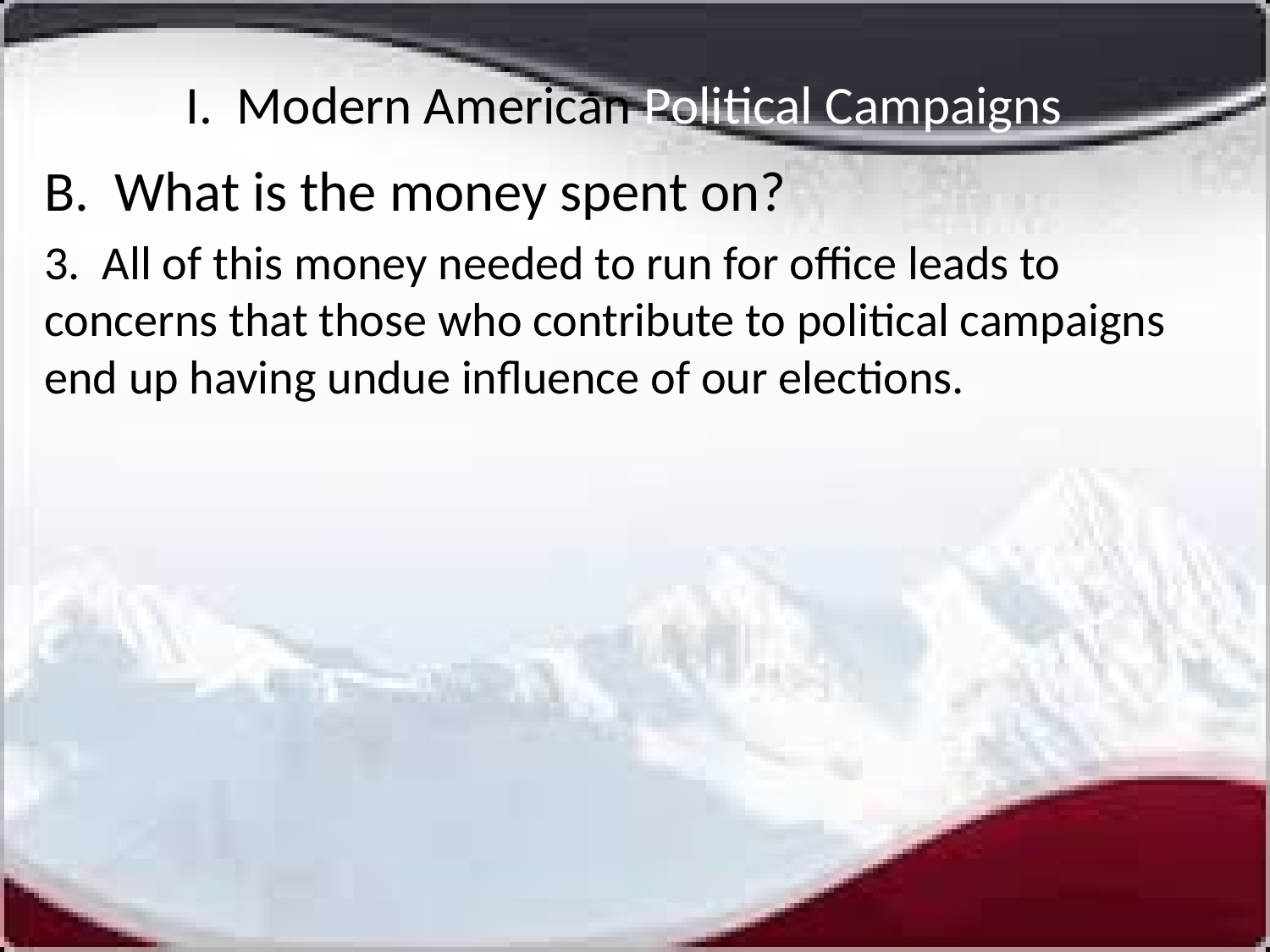

# I.  Modern American Political Campaigns
B.  What is the money spent on?
3.  All of this money needed to run for office leads to concerns that those who contribute to political campaigns end up having undue influence of our elections.